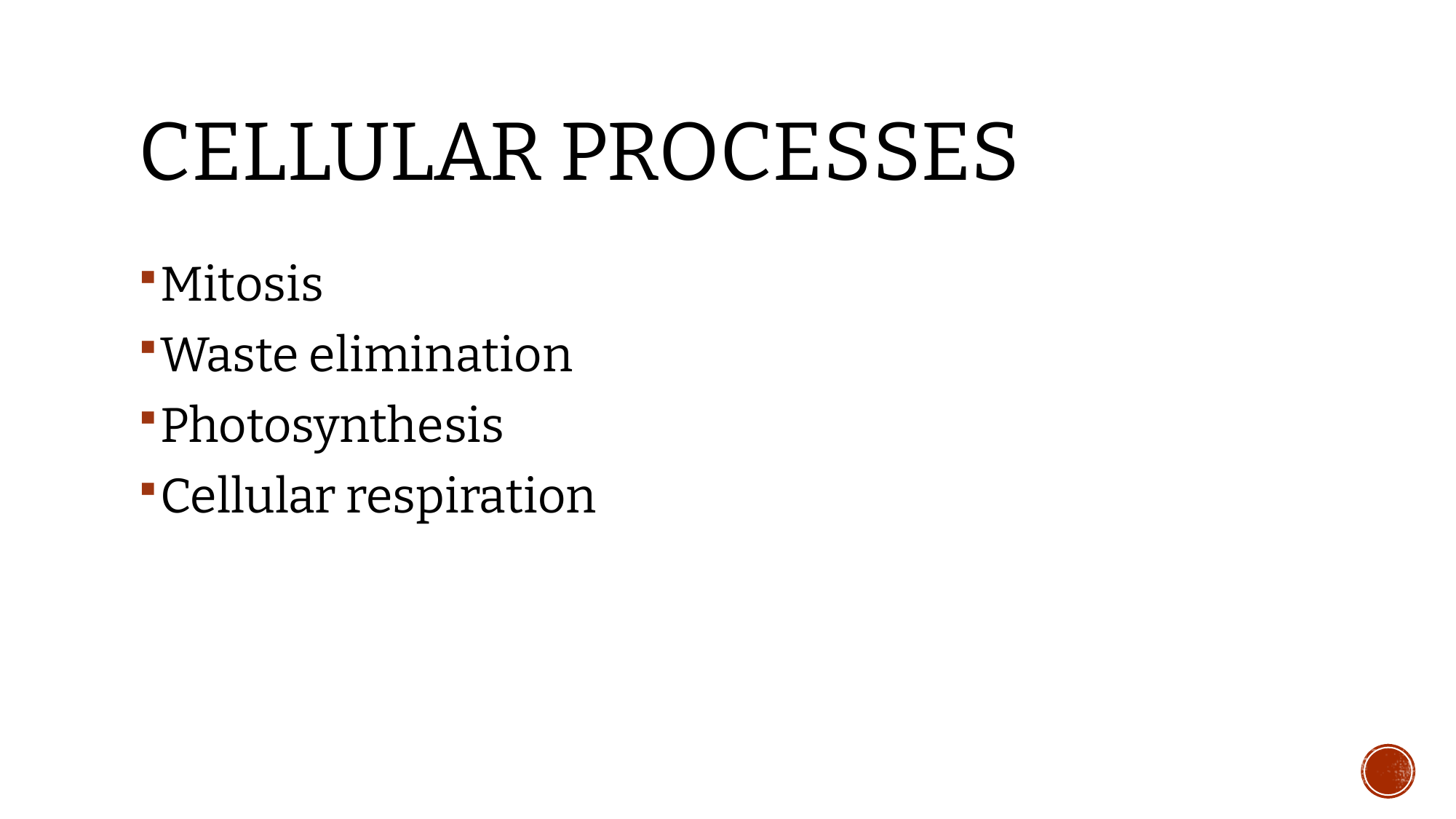

# Cellular Processes
Mitosis
Waste elimination
Photosynthesis
Cellular respiration